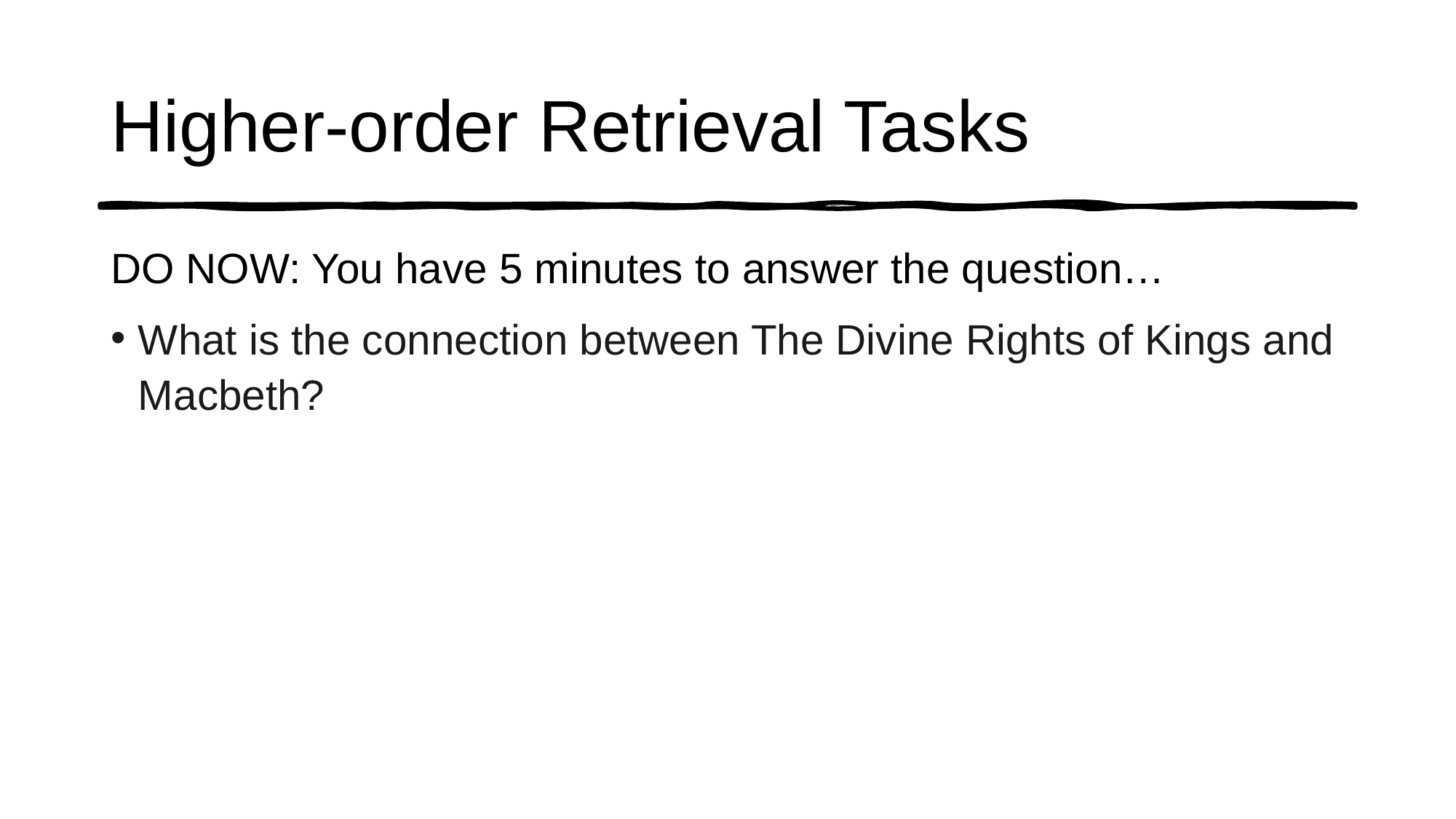

# Higher-order Retrieval Tasks
DO NOW: You have 5 minutes to answer the question…
What is the connection between The Divine Rights of Kings and Macbeth?